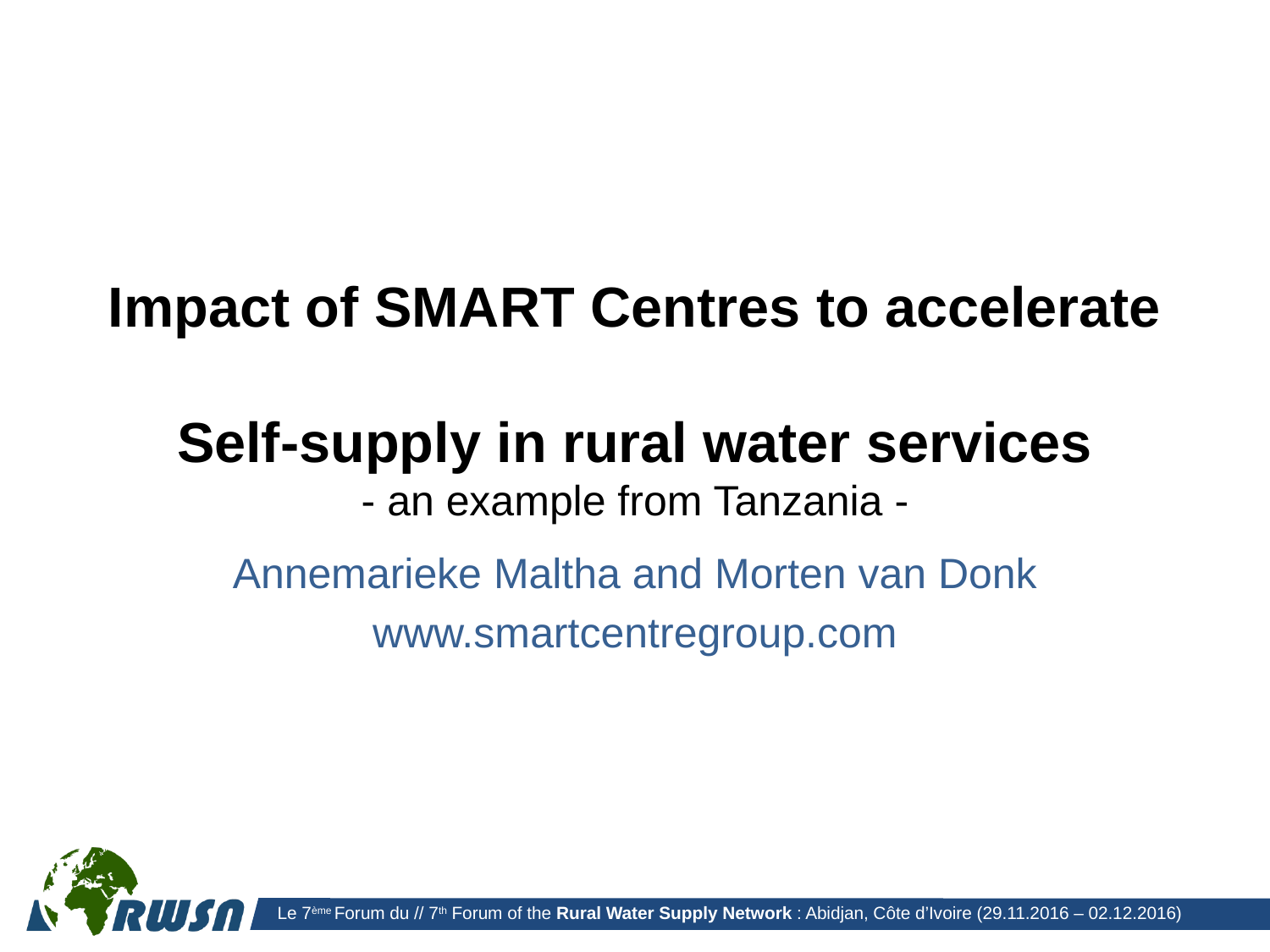

# Impact of SMART Centres to accelerate Self-supply in rural water services - an example from Tanzania -
Annemarieke Maltha and Morten van Donk
www.smartcentregroup.com